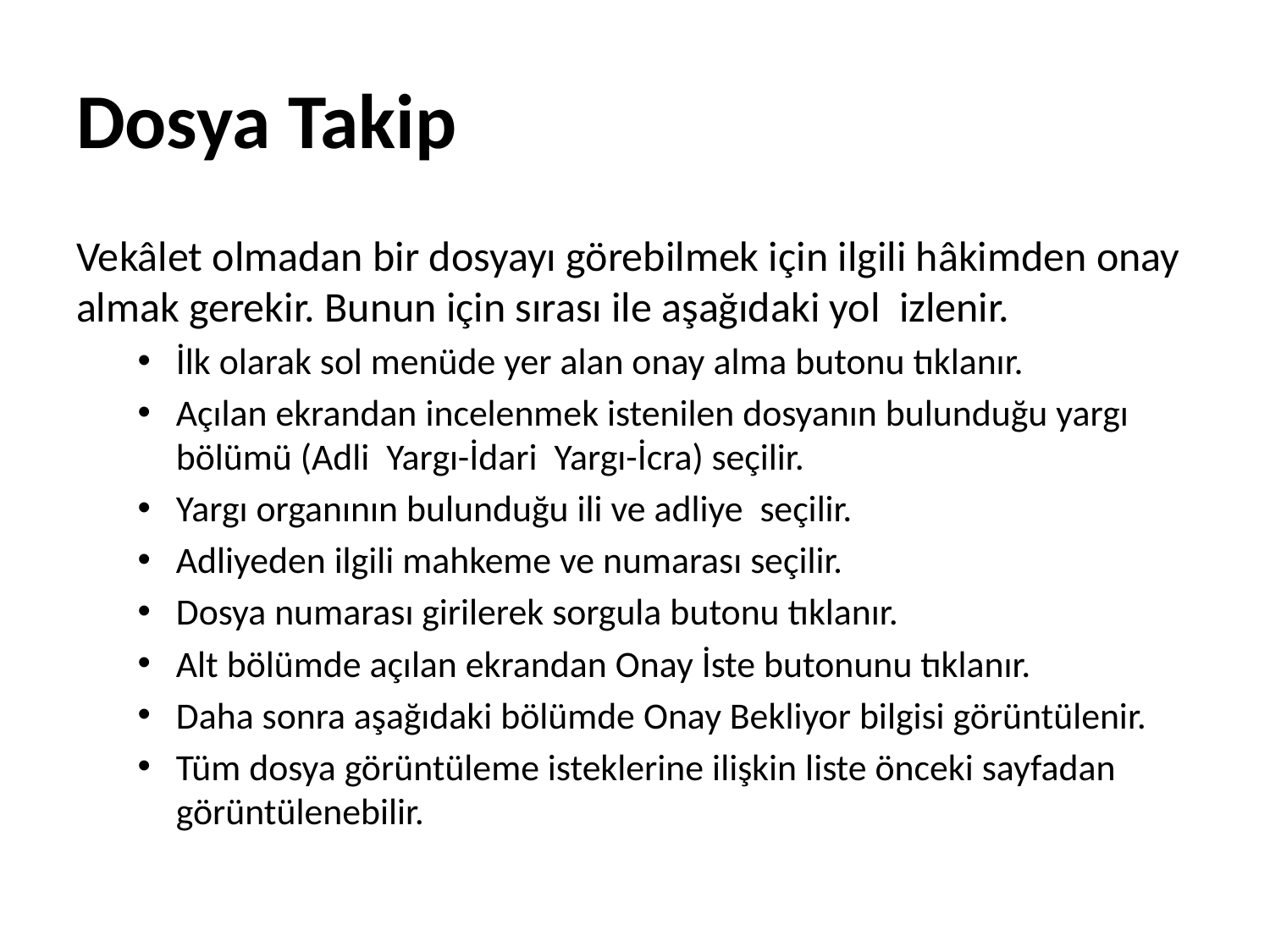

# Dosya Takip
Vekâlet olmadan bir dosyayı görebilmek için ilgili hâkimden onay almak gerekir. Bunun için sırası ile aşağıdaki yol  izlenir.
İlk olarak sol menüde yer alan onay alma butonu tıklanır.
Açılan ekrandan incelenmek istenilen dosyanın bulunduğu yargı bölümü (Adli  Yargı-İdari  Yargı-İcra) seçilir.
Yargı organının bulunduğu ili ve adliye  seçilir.
Adliyeden ilgili mahkeme ve numarası seçilir.
Dosya numarası girilerek sorgula butonu tıklanır.
Alt bölümde açılan ekrandan Onay İste butonunu tıklanır.
Daha sonra aşağıdaki bölümde Onay Bekliyor bilgisi görüntülenir.
Tüm dosya görüntüleme isteklerine ilişkin liste önceki sayfadan görüntülenebilir.